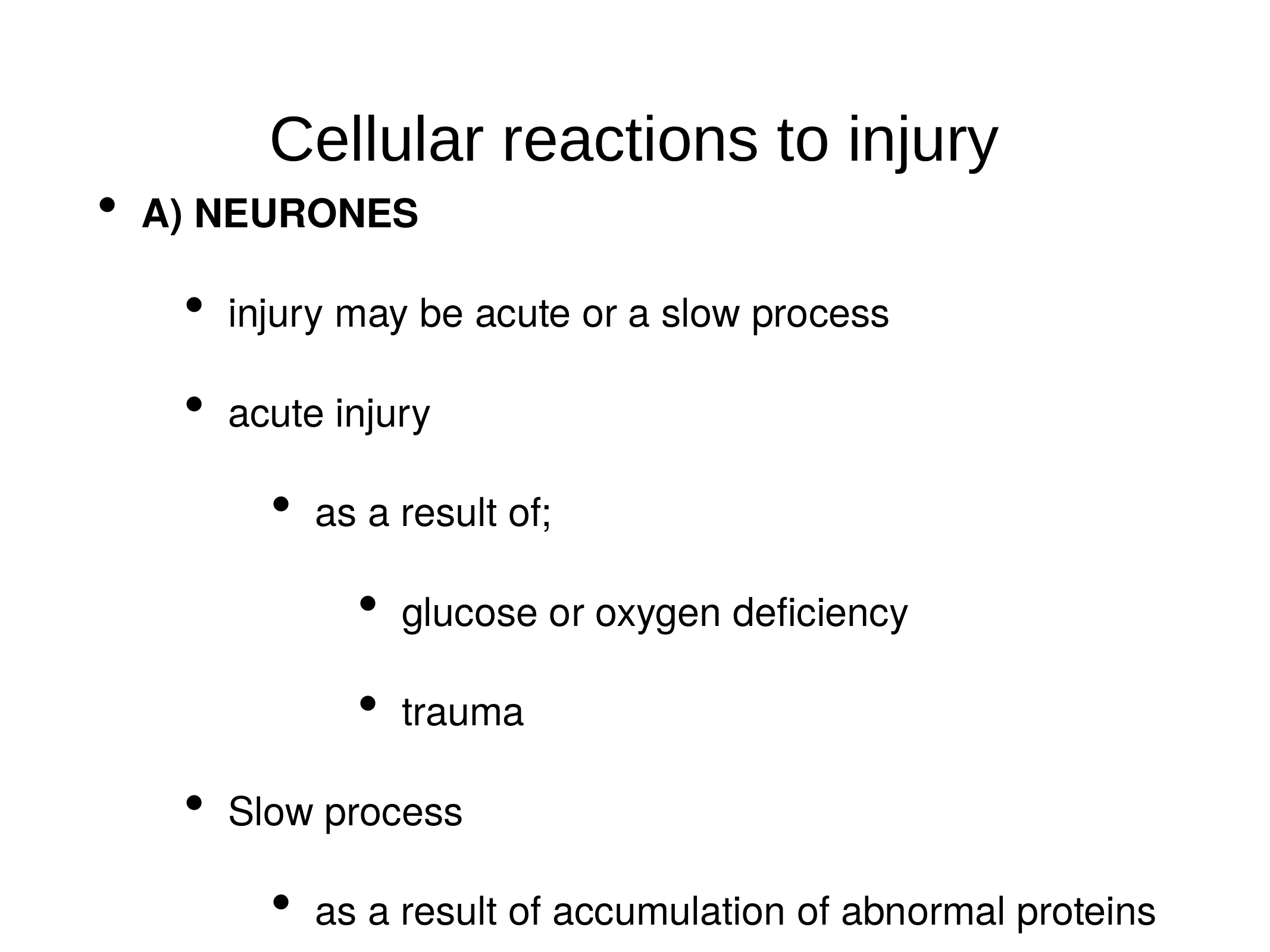

# Cellular reactions to injury
A) NEURONES
injury may be acute or a slow process
acute injury
as a result of;
glucose or oxygen deficiency
trauma
Slow process
as a result of accumulation of abnormal proteins